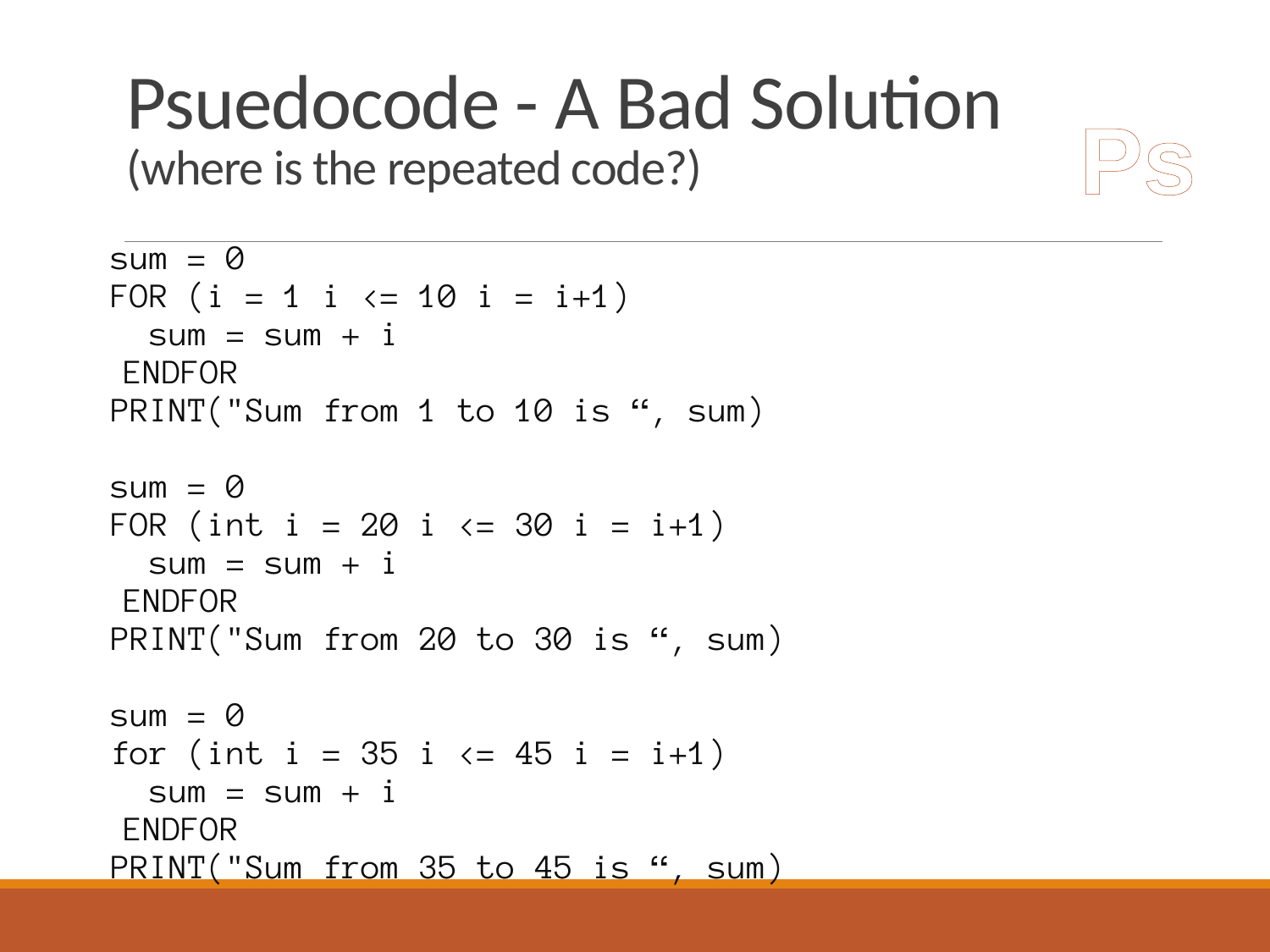

# Psuedocode - A Bad Solution (where is the repeated code?)
Ps
sum = 0
FOR (i = 1 i <= 10 i = i+1)
  sum = sum + i
ENDFOR
PRINT("Sum from 1 to 10 is “, sum)

sum = 0
FOR (int i = 20 i <= 30 i = i+1)
  sum = sum + i
ENDFOR
PRINT("Sum from 20 to 30 is “, sum)

sum = 0
for (int i = 35 i <= 45 i = i+1)
  sum = sum + i
ENDFOR
PRINT("Sum from 35 to 45 is “, sum)